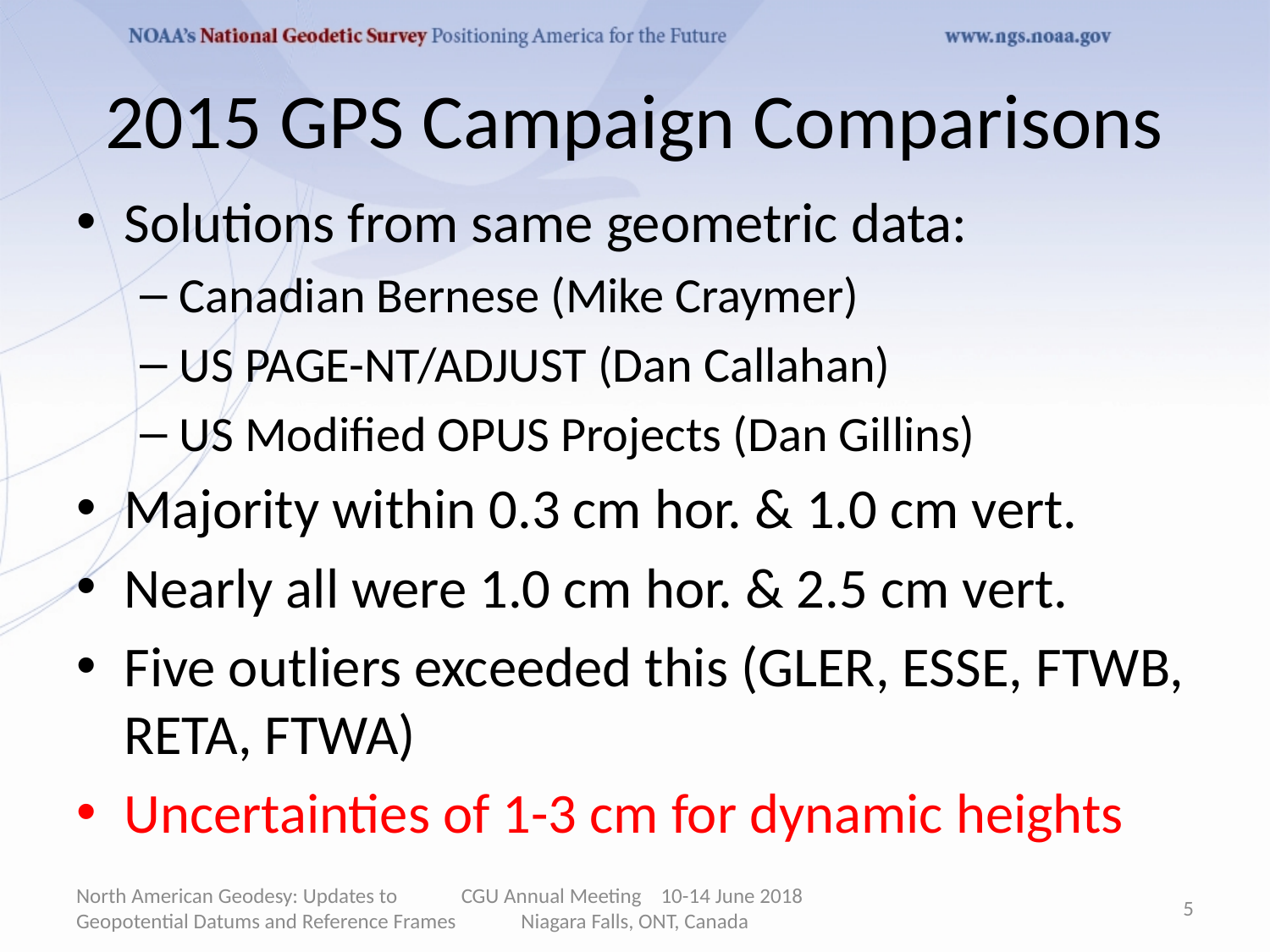

# 2015 GPS Campaign Comparisons
Solutions from same geometric data:
Canadian Bernese (Mike Craymer)
US PAGE-NT/ADJUST (Dan Callahan)
US Modified OPUS Projects (Dan Gillins)
Majority within 0.3 cm hor. & 1.0 cm vert.
Nearly all were 1.0 cm hor. & 2.5 cm vert.
Five outliers exceeded this (GLER, ESSE, FTWB, RETA, FTWA)
Uncertainties of 1-3 cm for dynamic heights
North American Geodesy: Updates to Geopotential Datums and Reference Frames
CGU Annual Meeting    10-14 June 2018  Niagara Falls, ONT, Canada
5